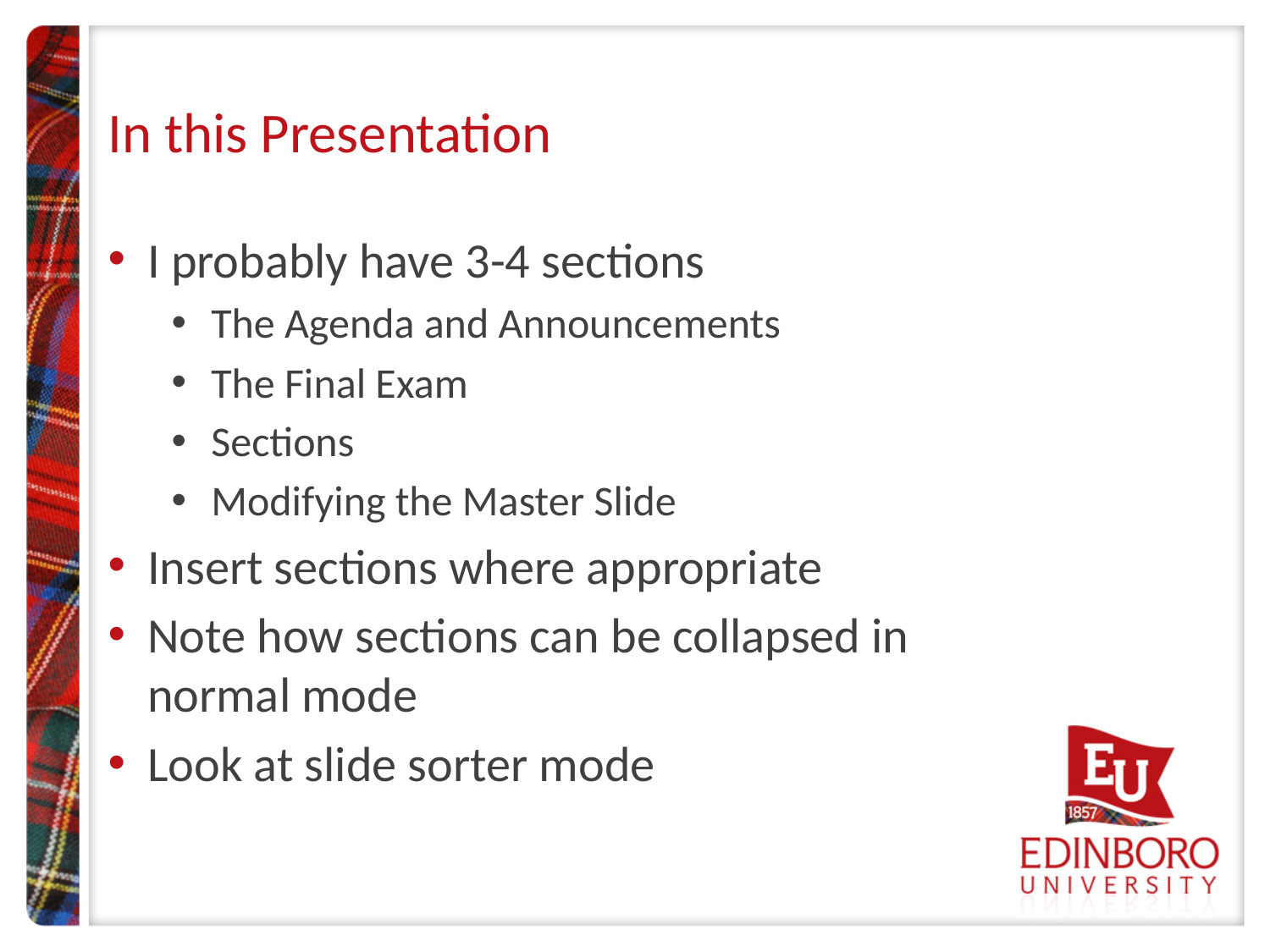

# In this Presentation
I probably have 3-4 sections
The Agenda and Announcements
The Final Exam
Sections
Modifying the Master Slide
Insert sections where appropriate
Note how sections can be collapsed in normal mode
Look at slide sorter mode